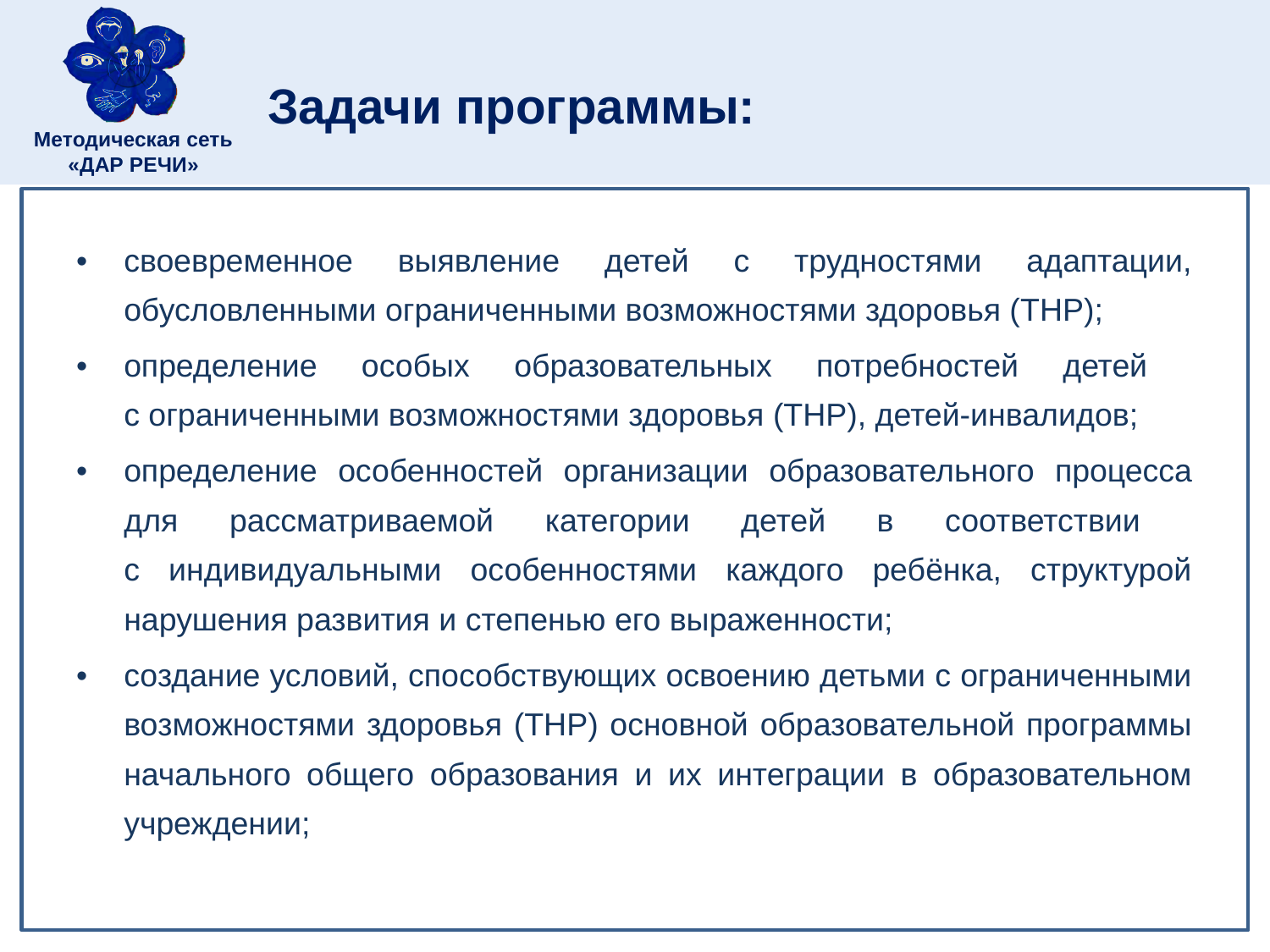

# Задачи программы:
•	своевременное выявление детей с трудностями адаптации, обусловленными ограниченными возможностями здоровья (ТНР);
•	определение особых образовательных потребностей детей
с ограниченными возможностями здоровья (ТНР), детей-инвалидов;
•	определение особенностей организации образовательного процесса для рассматриваемой категории детей в соответствии
с индивидуальными особенностями каждого ребёнка, структурой нарушения развития и степенью его выраженности;
•	создание условий, способствующих освоению детьми с ограниченными возможностями здоровья (ТНР) основной образовательной программы начального общего образования и их интеграции в образовательном учреждении;